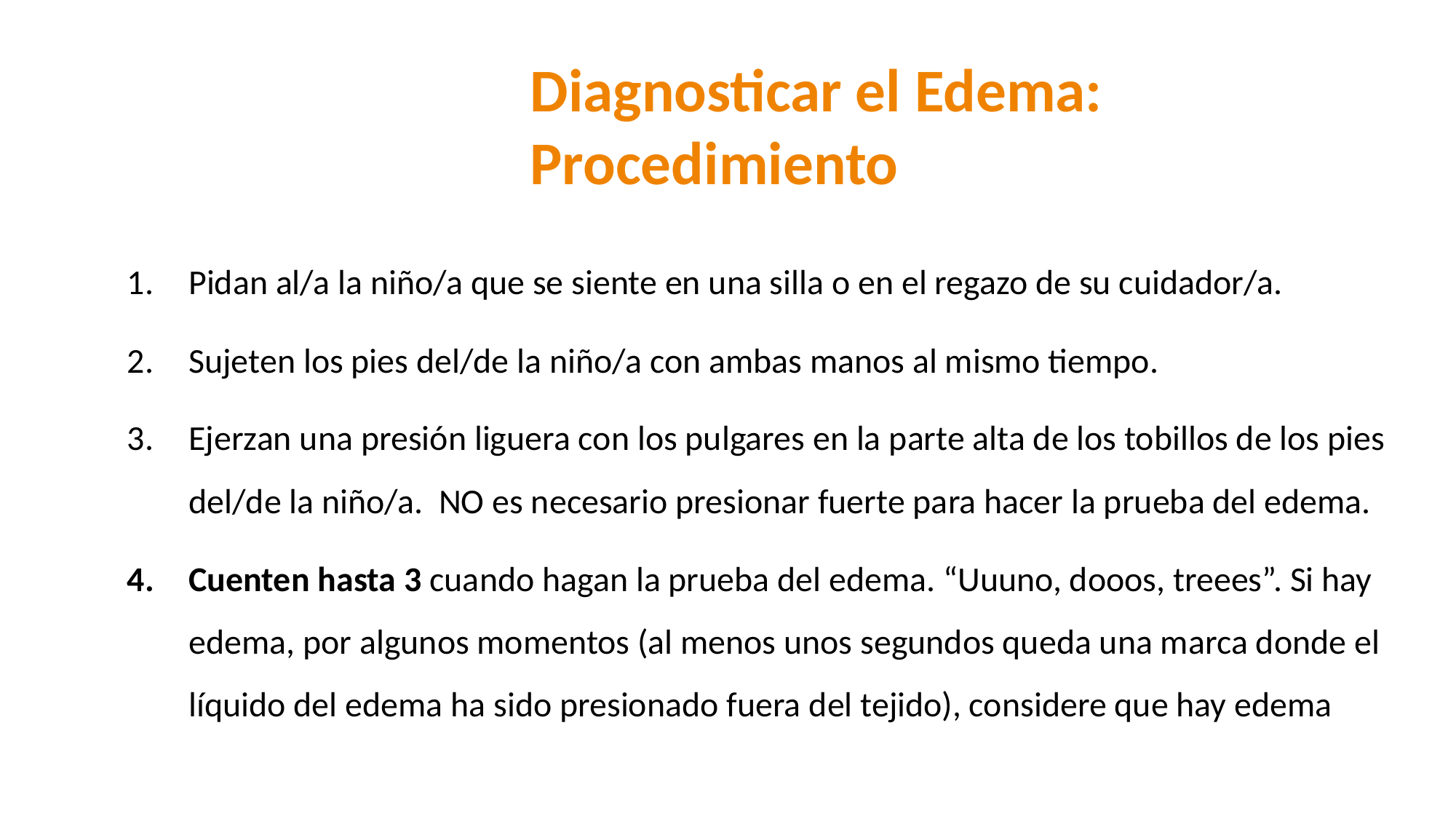

Diagnosticar el Edema: Procedimiento
Pidan al/a la niño/a que se siente en una silla o en el regazo de su cuidador/a.
Sujeten los pies del/de la niño/a con ambas manos al mismo tiempo.
Ejerzan una presión liguera con los pulgares en la parte alta de los tobillos de los pies del/de la niño/a.  NO es necesario presionar fuerte para hacer la prueba del edema.
Cuenten hasta 3 cuando hagan la prueba del edema. “Uuuno, dooos, treees”. Si hay edema, por algunos momentos (al menos unos segundos queda una marca donde el líquido del edema ha sido presionado fuera del tejido), considere que hay edema